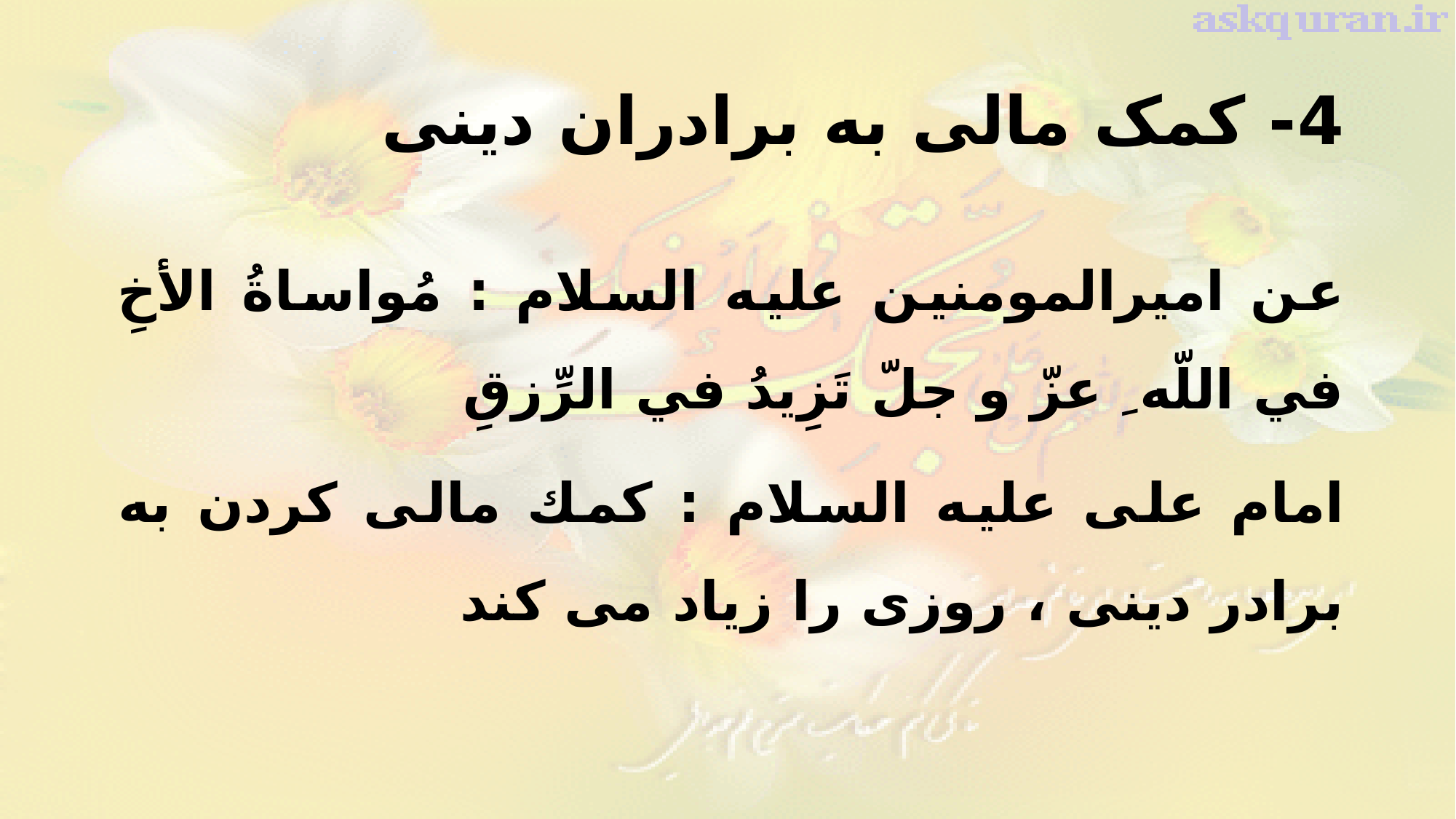

# 4- کمک مالی به برادران دینی
عن امیرالمومنین عليه السلام : مُواساةُ الأخِ في اللّه ِ عزّ و جلّ تَزِيدُ في الرِّزقِ
امام على عليه السلام : كمك مالى كردن به برادر دينى ، روزى را زياد مى كند